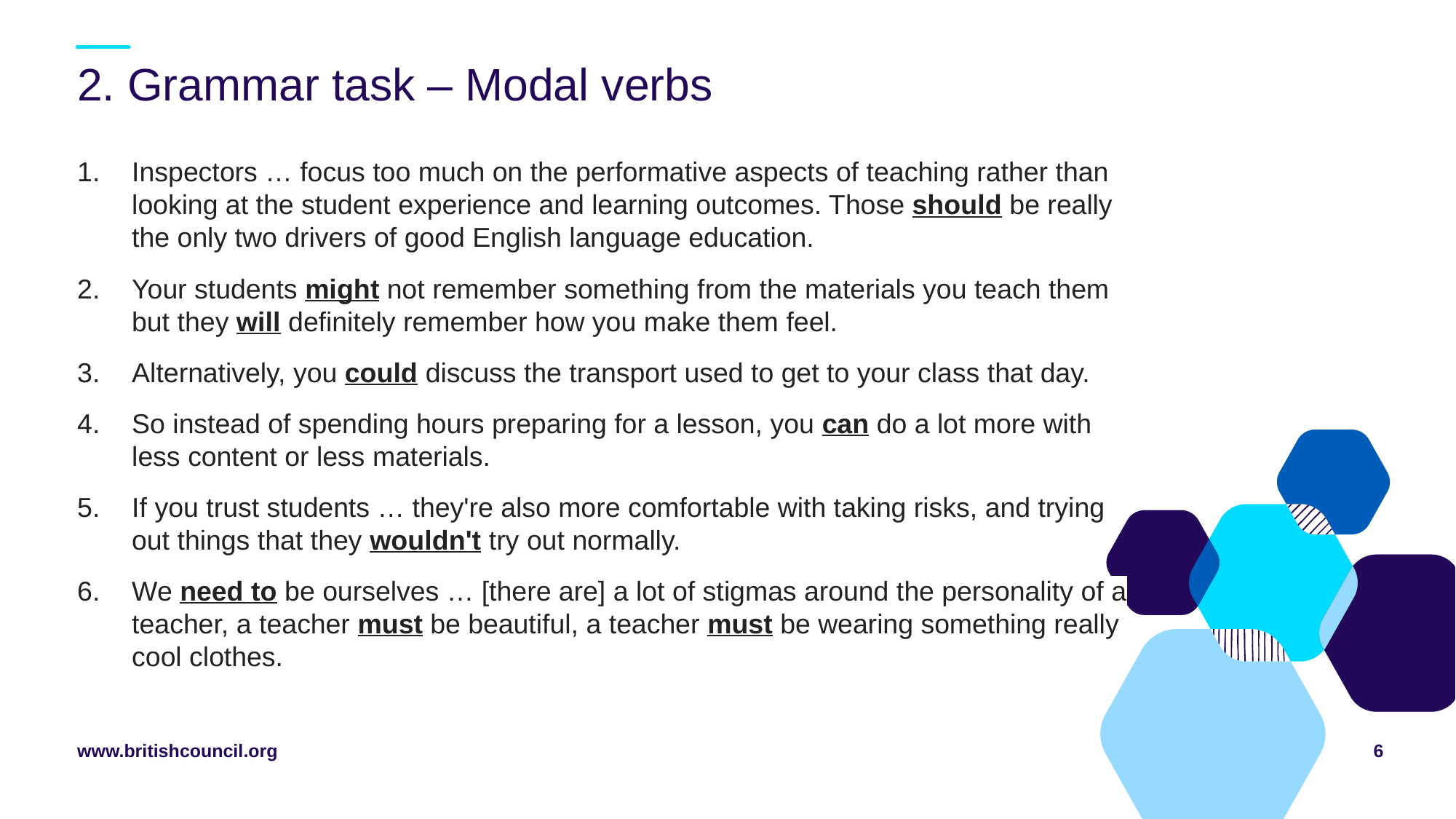

# 2. Grammar task – Modal verbs
Inspectors … focus too much on the performative aspects of teaching rather than looking at the student experience and learning outcomes. Those should be really the only two drivers of good English language education.
Your students might not remember something from the materials you teach them but they will definitely remember how you make them feel.
Alternatively, you could discuss the transport used to get to your class that day.
So instead of spending hours preparing for a lesson, you can do a lot more with less content or less materials.
If you trust students … they're also more comfortable with taking risks, and trying out things that they wouldn't try out normally.
We need to be ourselves … [there are] a lot of stigmas around the personality of a teacher, a teacher must be beautiful, a teacher must be wearing something really cool clothes.

6